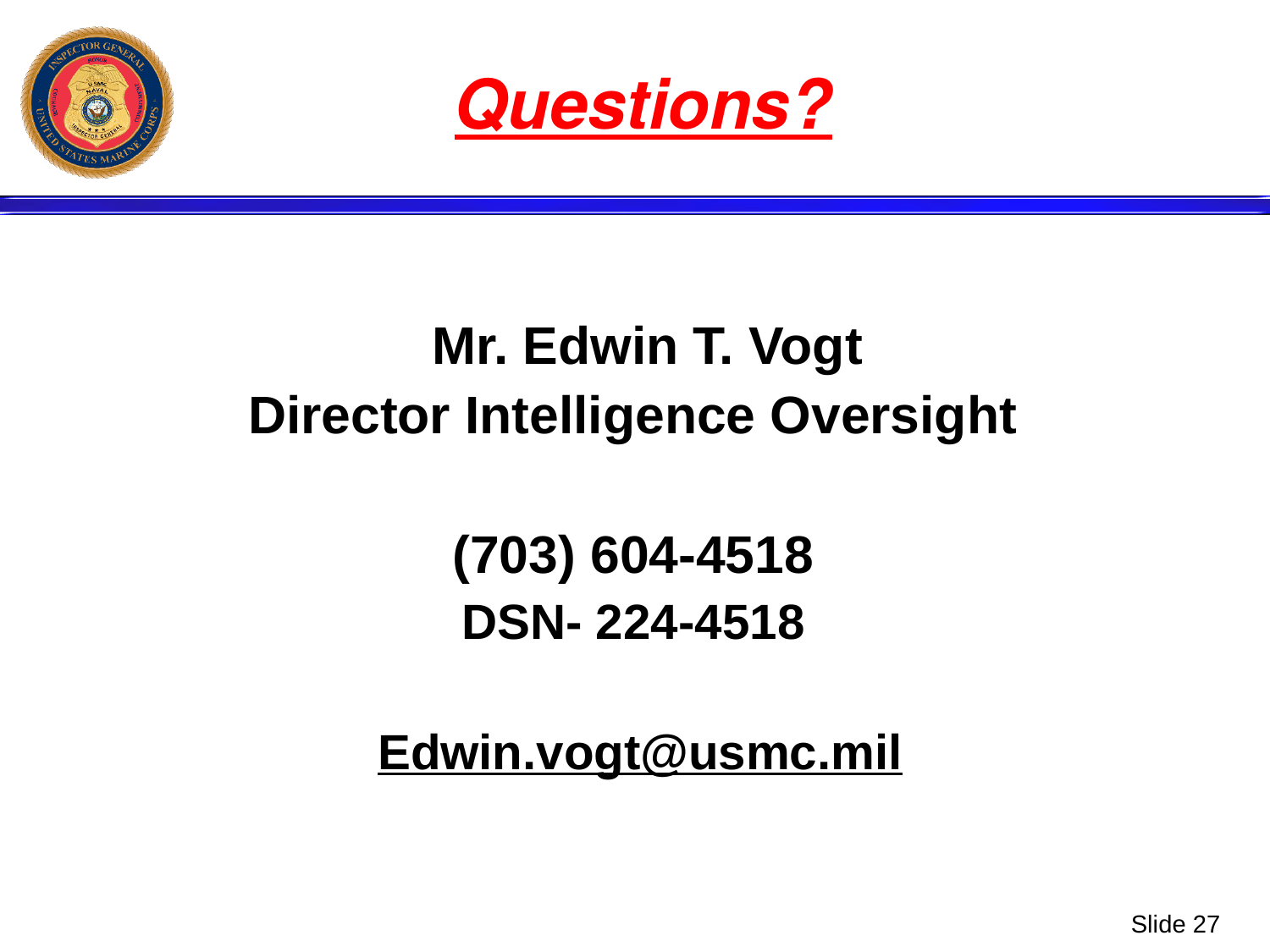

Questions?

  Mr. Edwin T. Vogt
Director Intelligence Oversight

(703) 604-4518
DSN- 224-4518

Edwin.vogt@usmc.mil

Slide 27